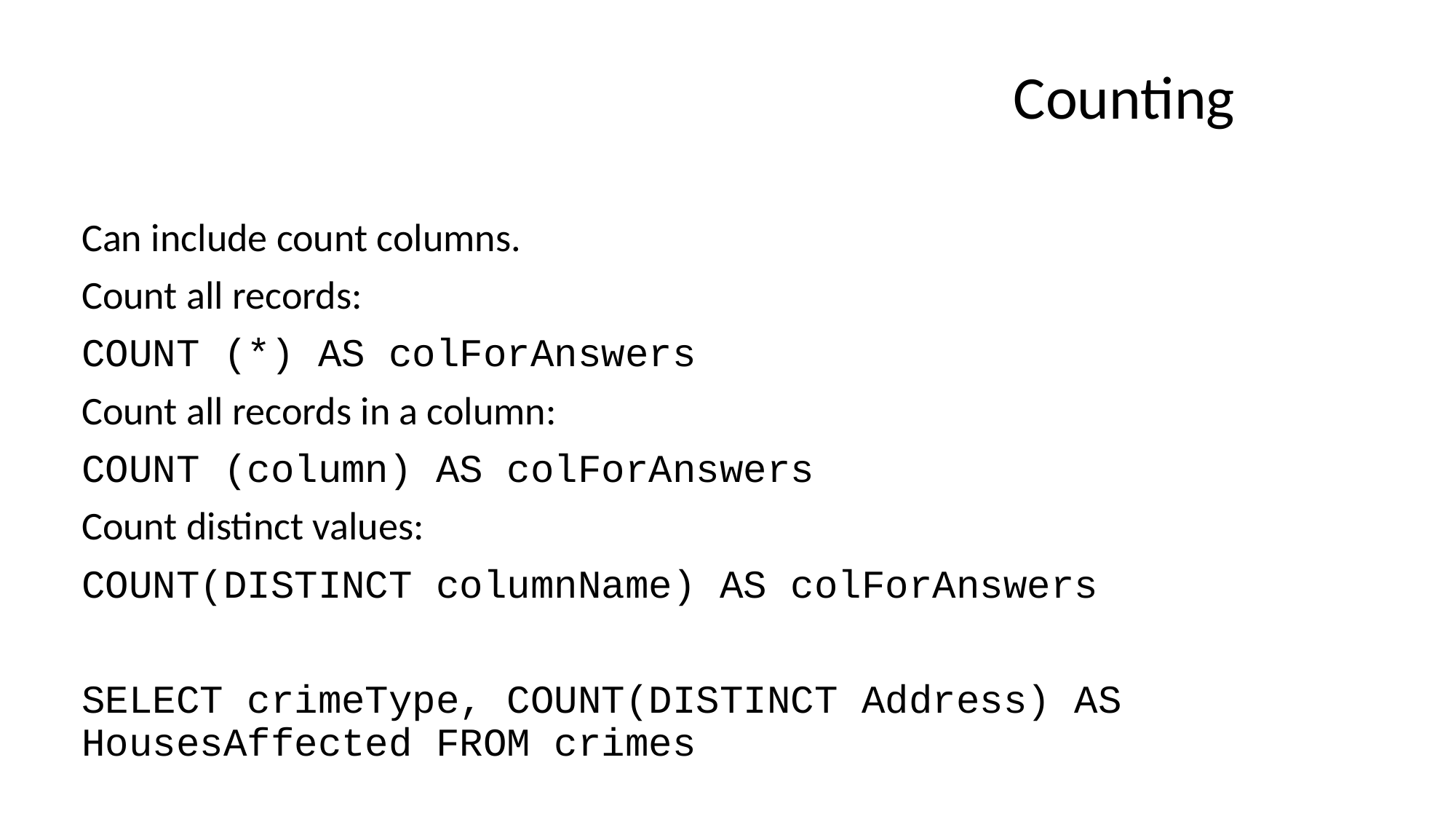

# Counting
Can include count columns.
Count all records:
COUNT (*) AS colForAnswers
Count all records in a column:
COUNT (column) AS colForAnswers
Count distinct values:
COUNT(DISTINCT columnName) AS colForAnswers

SELECT crimeType, COUNT(DISTINCT Address) AS HousesAffected FROM crimes